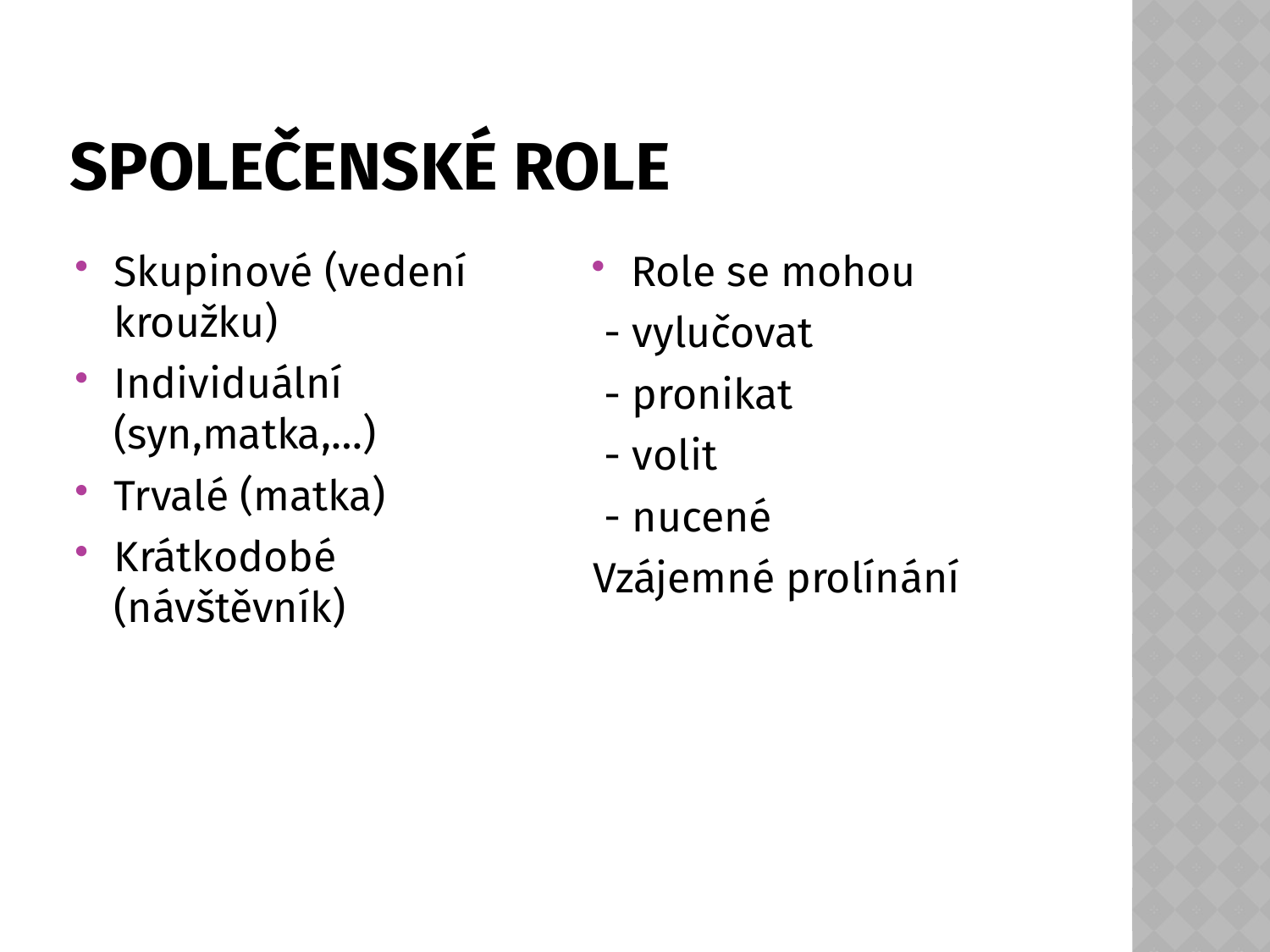

# Společenské role
Skupinové (vedení kroužku)
Individuální (syn,matka,…)
Trvalé (matka)
Krátkodobé (návštěvník)
Role se mohou
 - vylučovat
 - pronikat
 - volit
 - nucené
Vzájemné prolínání